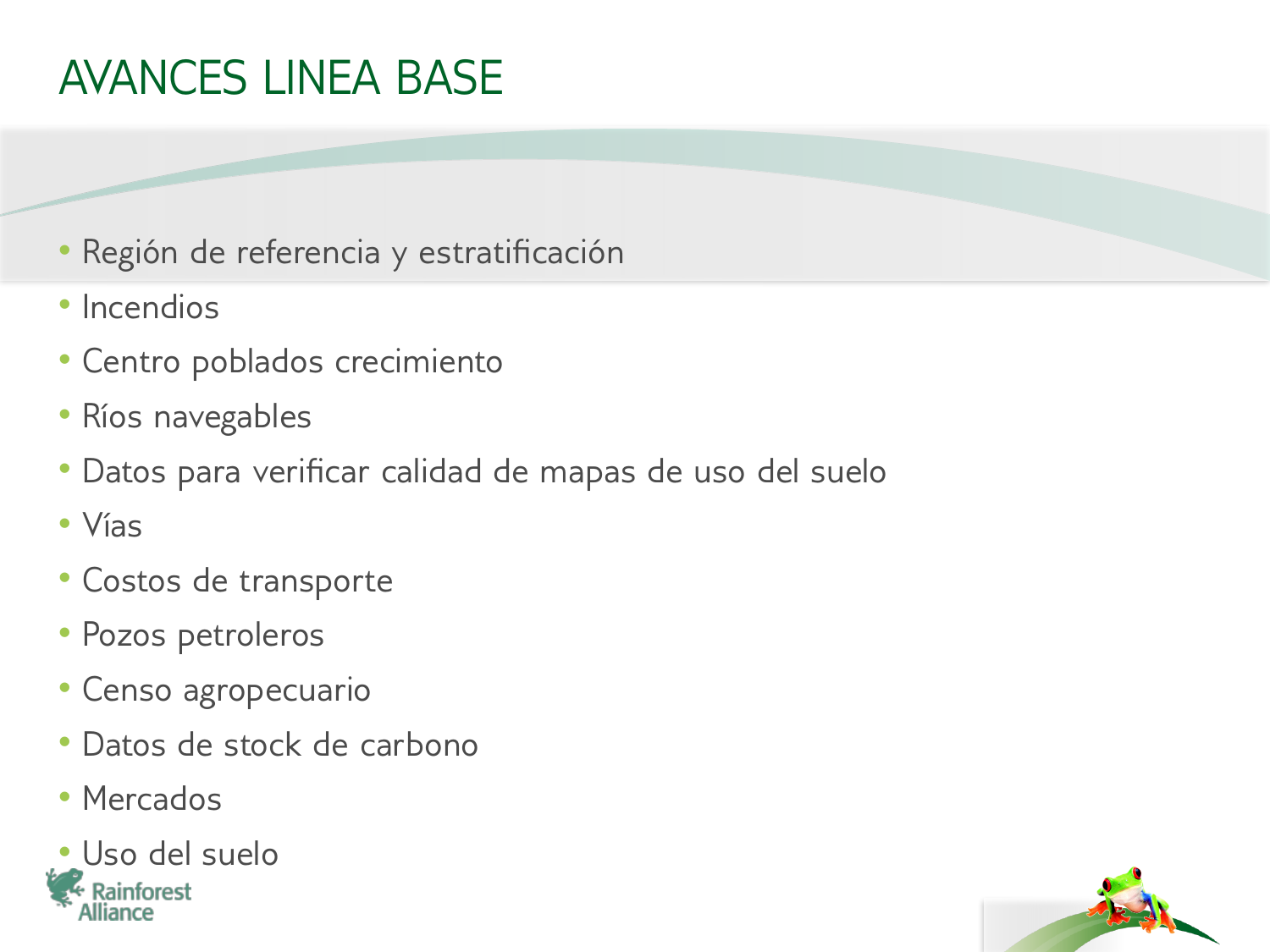

# Avances LINEA BASE
Región de referencia y estratificación
Incendios
Centro poblados crecimiento
Ríos navegables
Datos para verificar calidad de mapas de uso del suelo
Vías
Costos de transporte
Pozos petroleros
Censo agropecuario
Datos de stock de carbono
Mercados
Uso del suelo